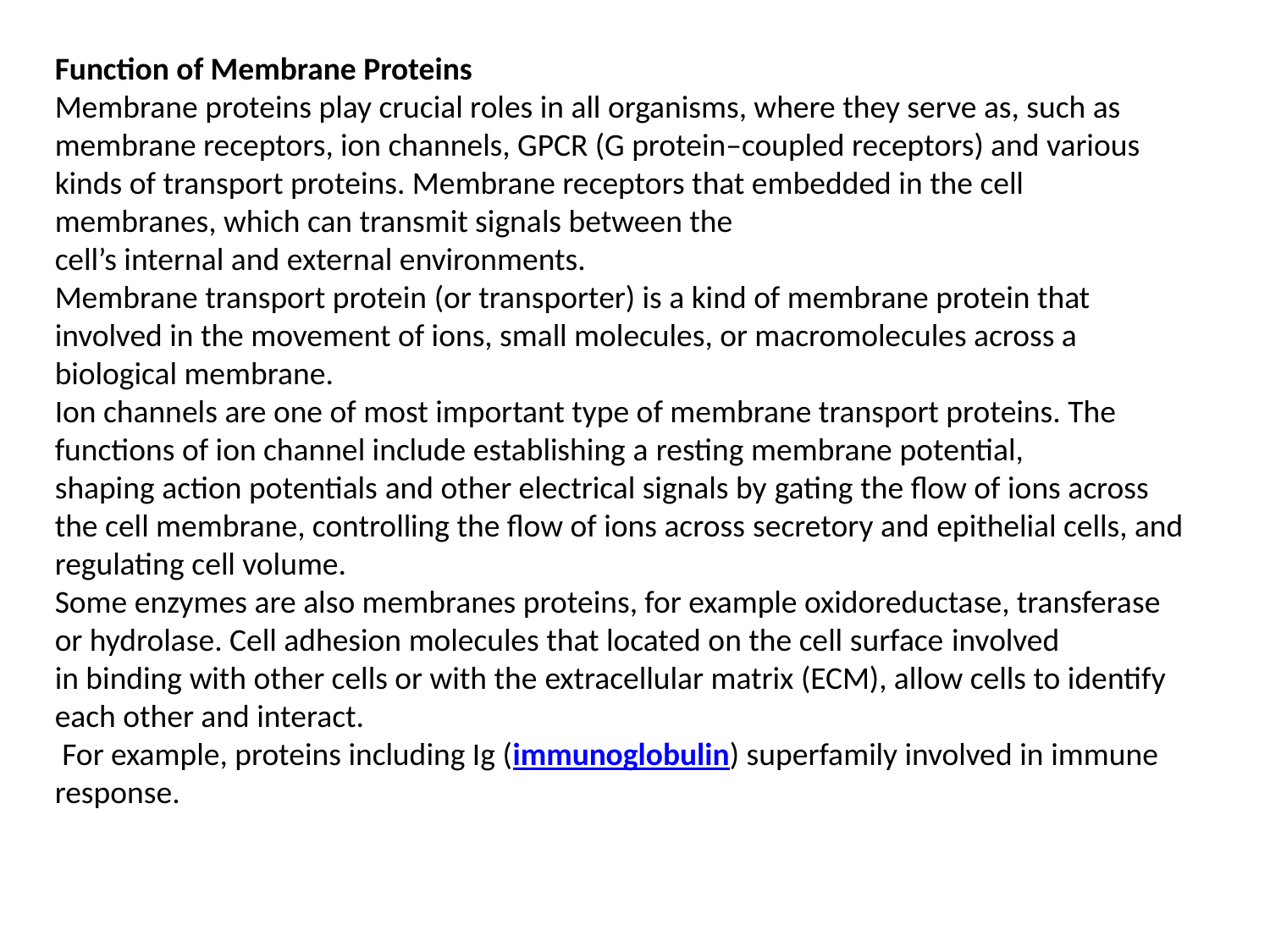

Function of Membrane Proteins
Membrane proteins play crucial roles in all organisms, where they serve as, such as membrane receptors, ion channels, GPCR (G protein–coupled receptors) and various kinds of transport proteins. Membrane receptors that embedded in the cell membranes, which can transmit signals between the  cell’s internal and external environments.
Membrane transport protein (or transporter) is a kind of membrane protein that involved in the movement of ions, small molecules, or macromolecules across a biological membrane.
Ion channels are one of most important type of membrane transport proteins. The functions of ion channel include establishing a resting membrane potential, shaping action potentials and other electrical signals by gating the flow of ions across the cell membrane, controlling the flow of ions across secretory and epithelial cells, and regulating cell volume.
Some enzymes are also membranes proteins, for example oxidoreductase, transferase or hydrolase. Cell adhesion molecules that located on the cell surface involved in binding with other cells or with the extracellular matrix (ECM), allow cells to identify each other and interact.
 For example, proteins including Ig (immunoglobulin) superfamily involved in immune response.